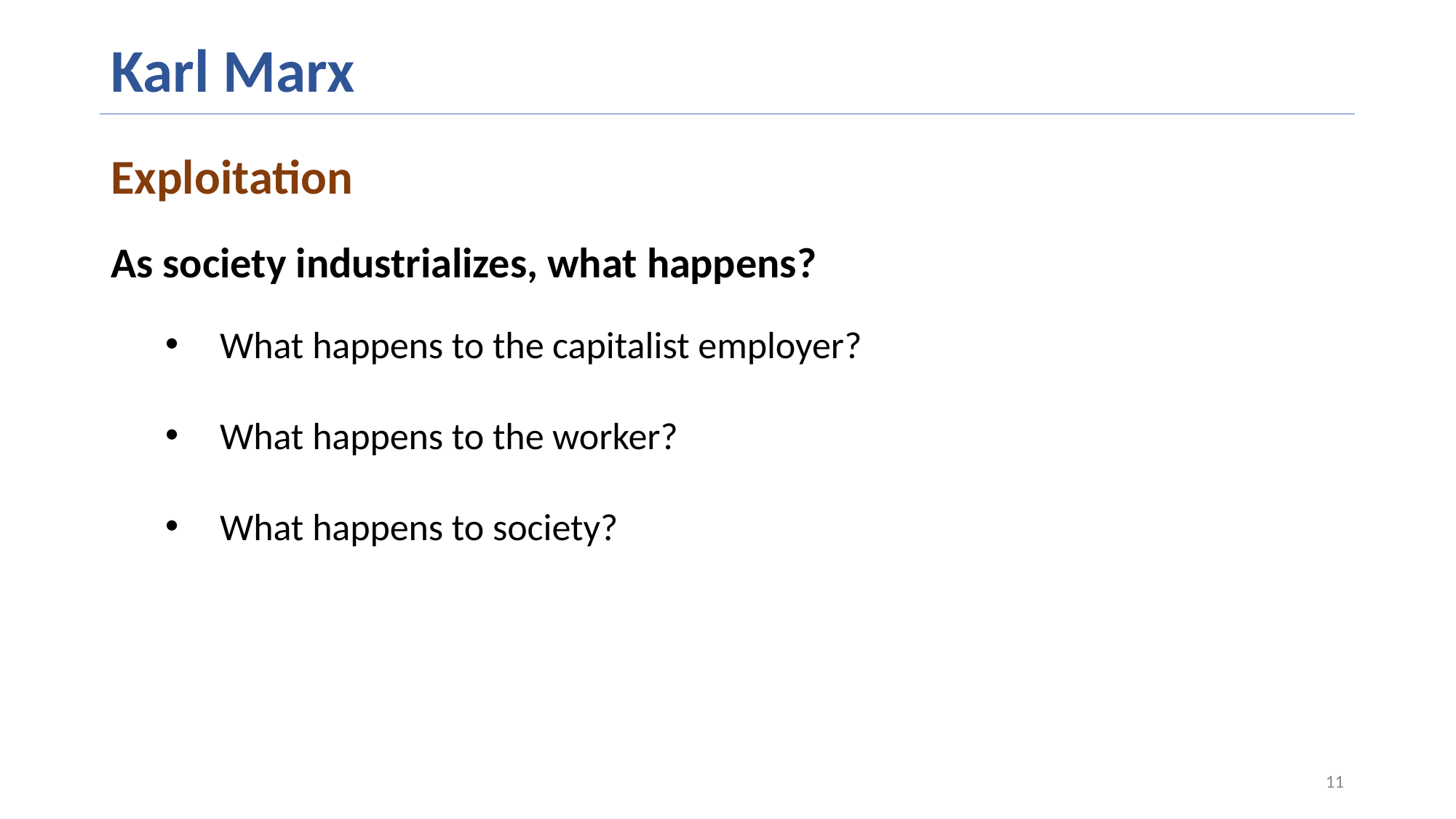

# Karl Marx
Exploitation
As society industrializes, what happens?
What happens to the capitalist employer?

What happens to the worker?

What happens to society?
11